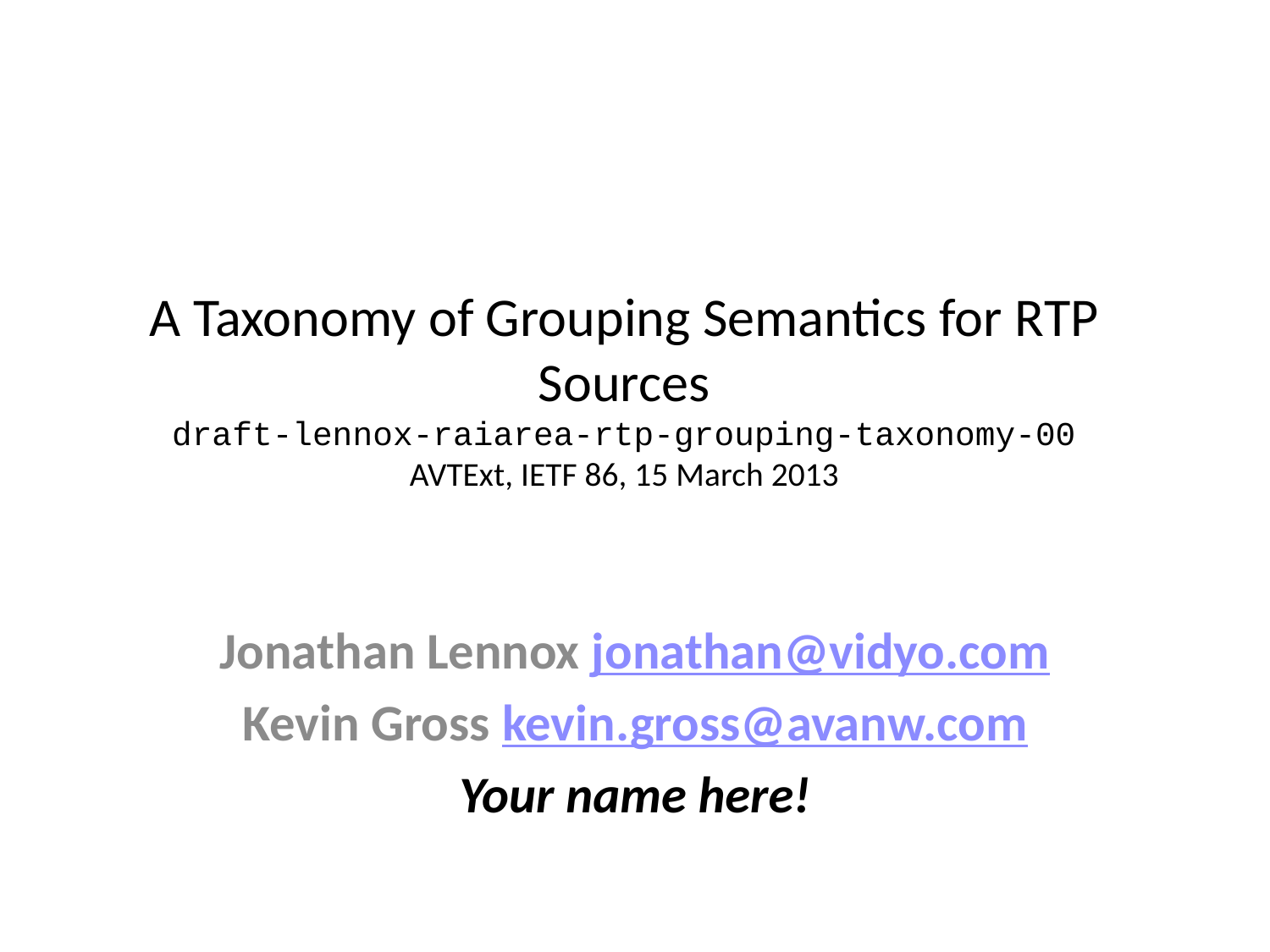

# A Taxonomy of Grouping Semantics for RTP Sources draft-lennox-raiarea-rtp-grouping-taxonomy-00 AVTExt, IETF 86, 15 March 2013

Jonathan Lennox jonathan@vidyo.com
Kevin Gross kevin.gross@avanw.com
Your name here!